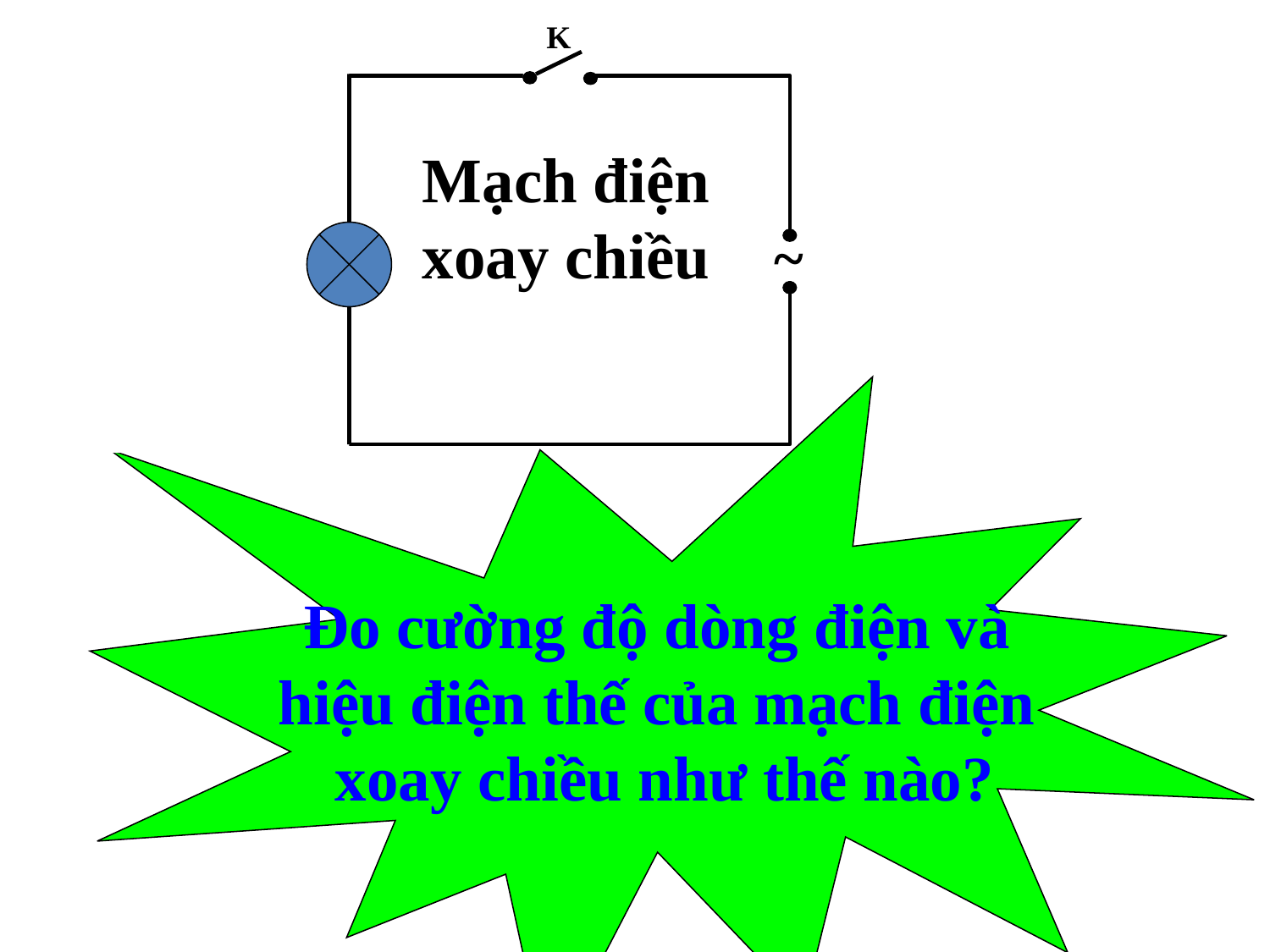

K

~

Mạch điện xoay chiều
Đo cường độ dòng điện và
hiệu điện thế của mạch điện
xoay chiều như thế nào?